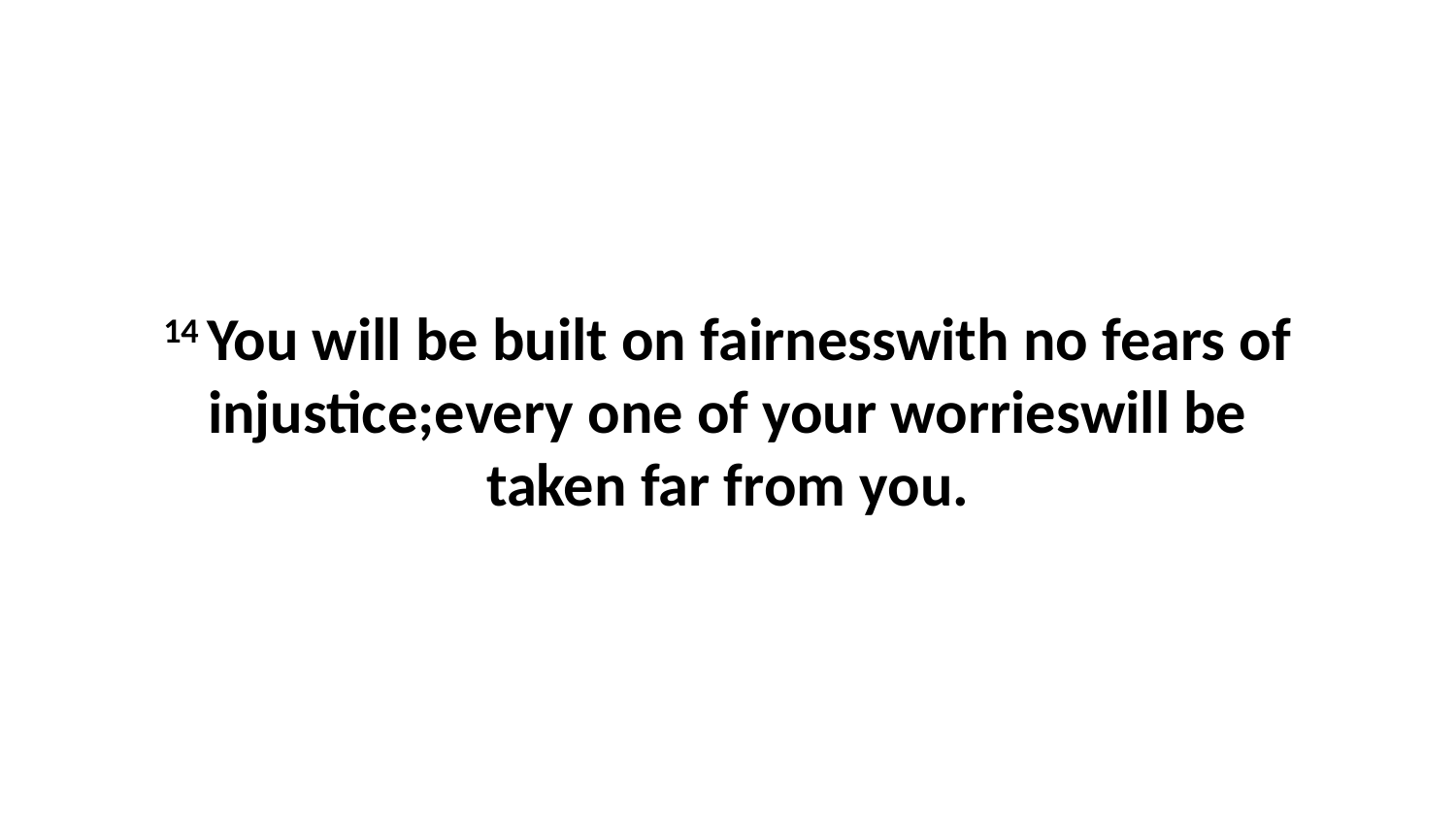

14 You will be built on fairnesswith no fears of injustice;every one of your worrieswill be taken far from you.